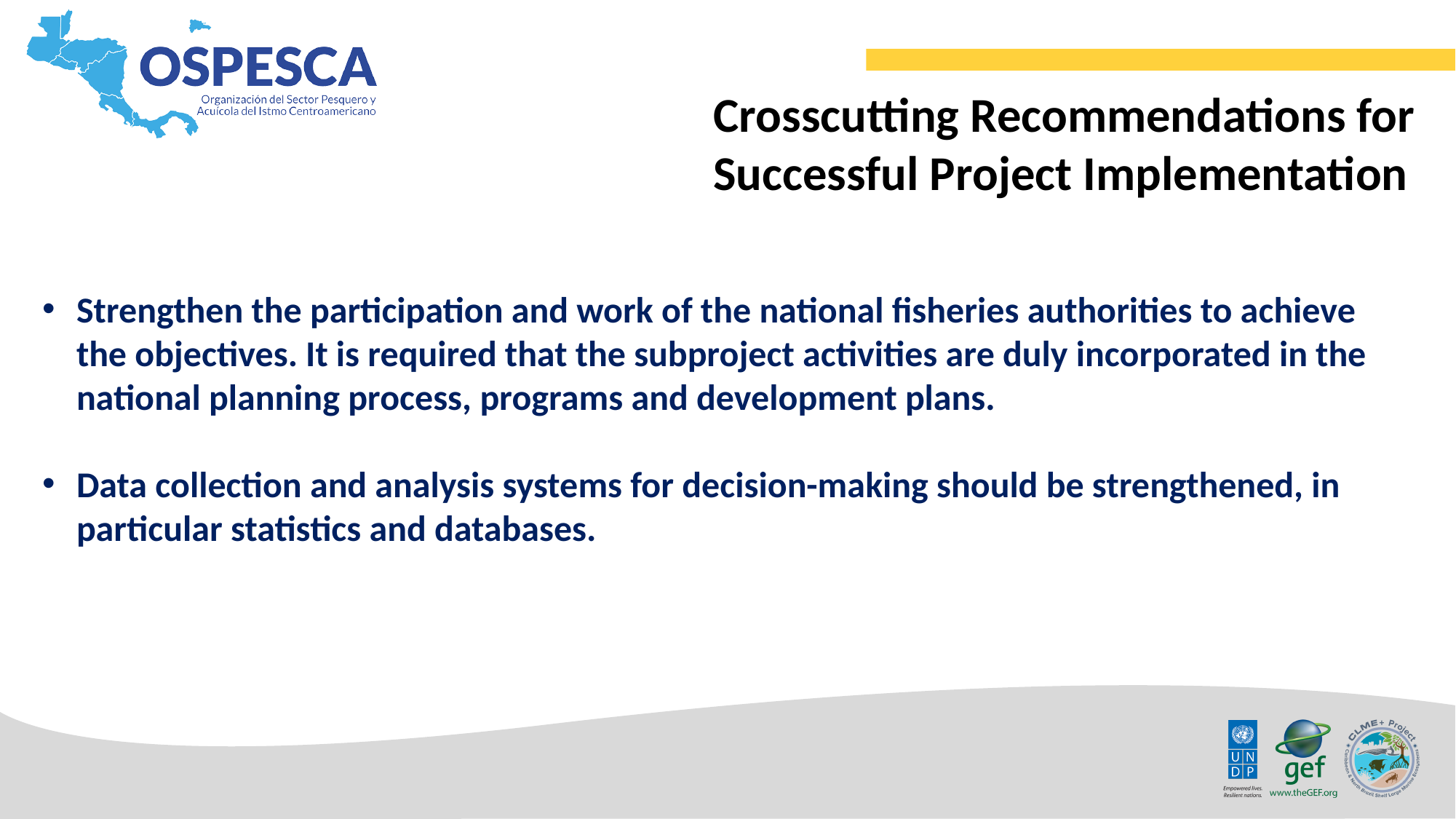

Crosscutting Recommendations for Successful Project Implementation
Strengthen the participation and work of the national fisheries authorities to achieve the objectives. It is required that the subproject activities are duly incorporated in the national planning process, programs and development plans.

Data collection and analysis systems for decision-making should be strengthened, in particular statistics and databases.